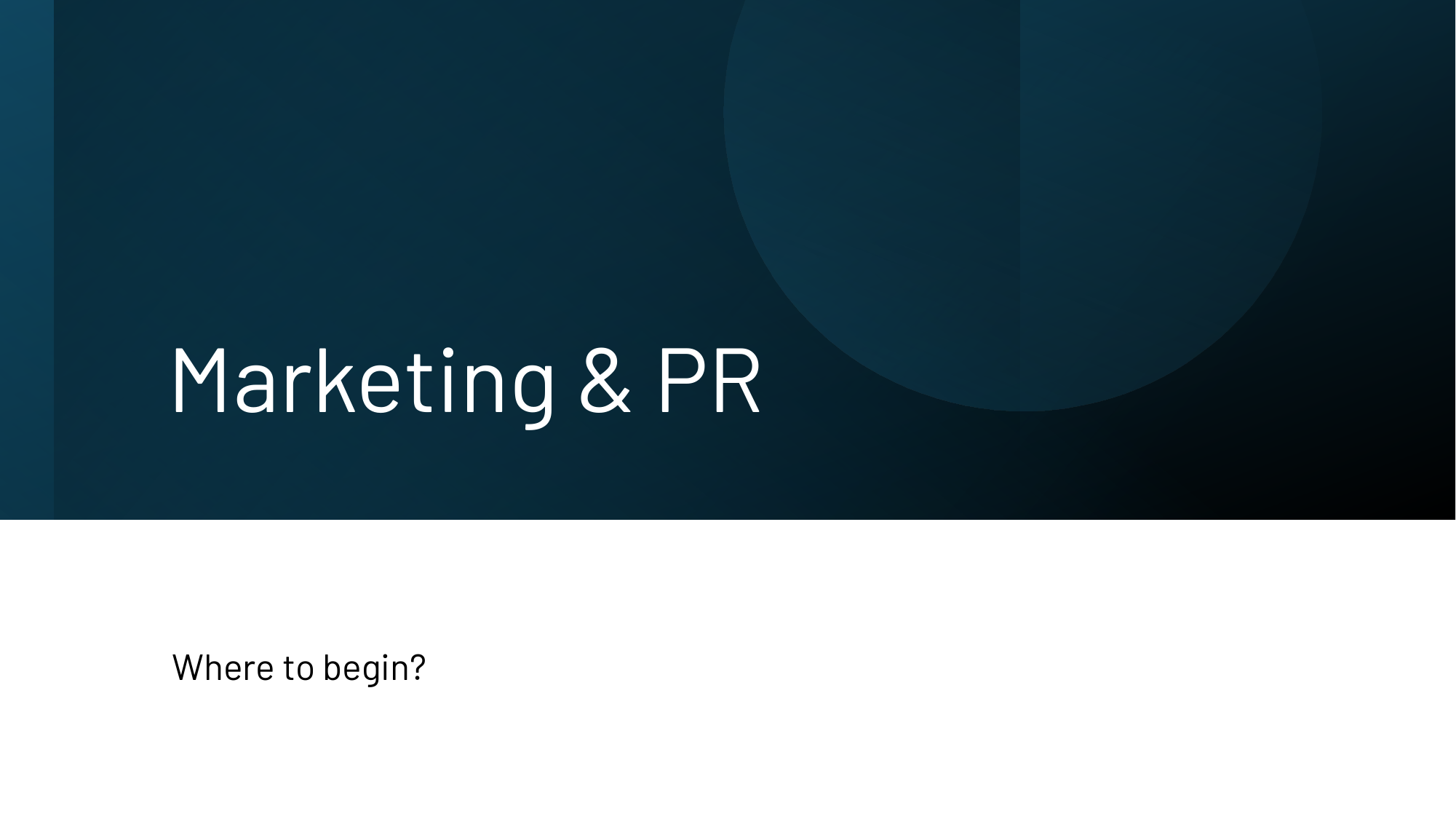

# Marketing & PR
Where to begin?